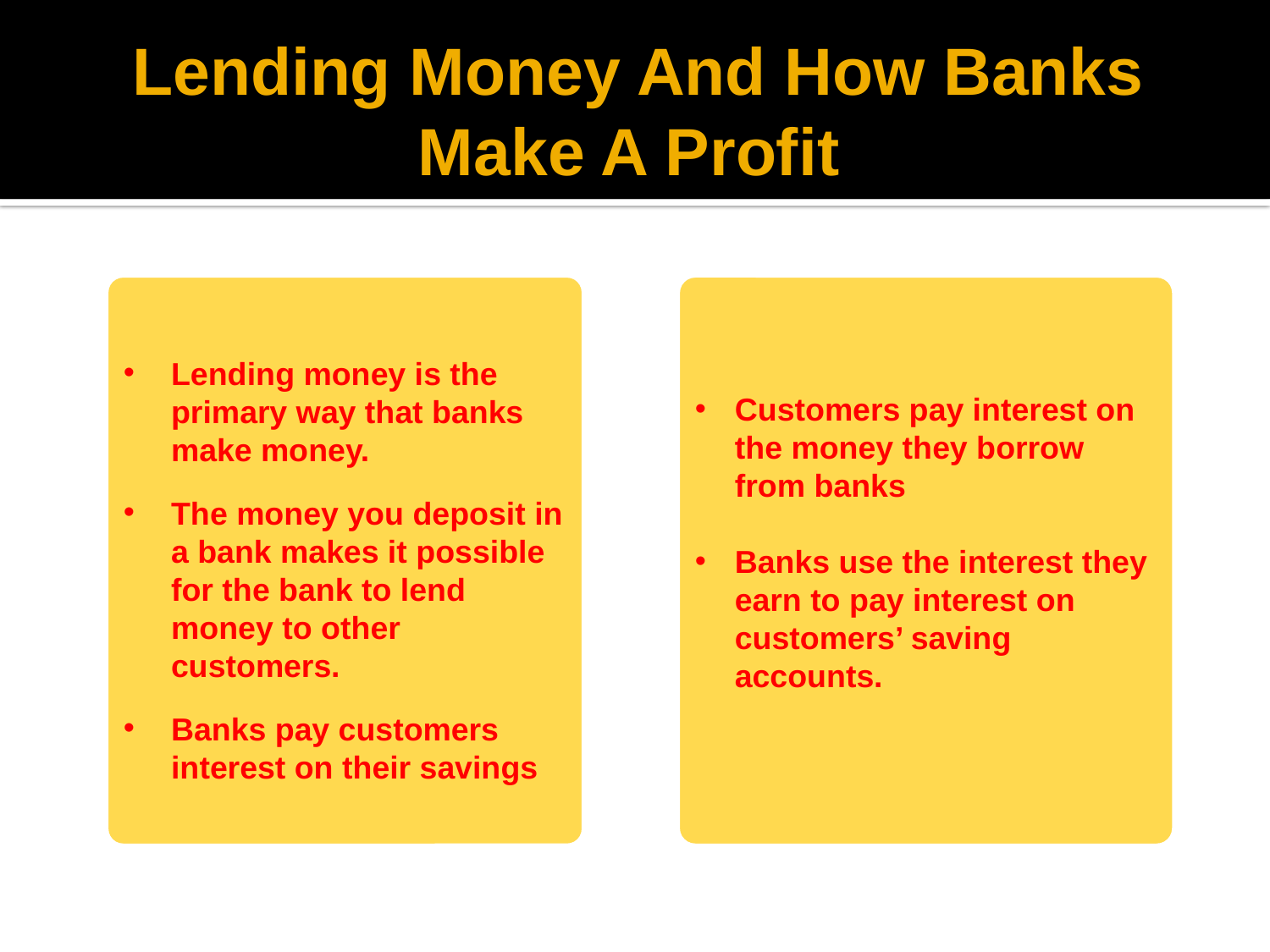

# Lending Money And How Banks Make A Profit

Lending money is the primary way that banks make money.

The money you deposit in a bank makes it possible for the bank to lend money to other customers.

Banks pay customers interest on their savings

Customers pay interest on the money they borrow from banks

Banks use the interest they earn to pay interest on customers’ saving accounts.